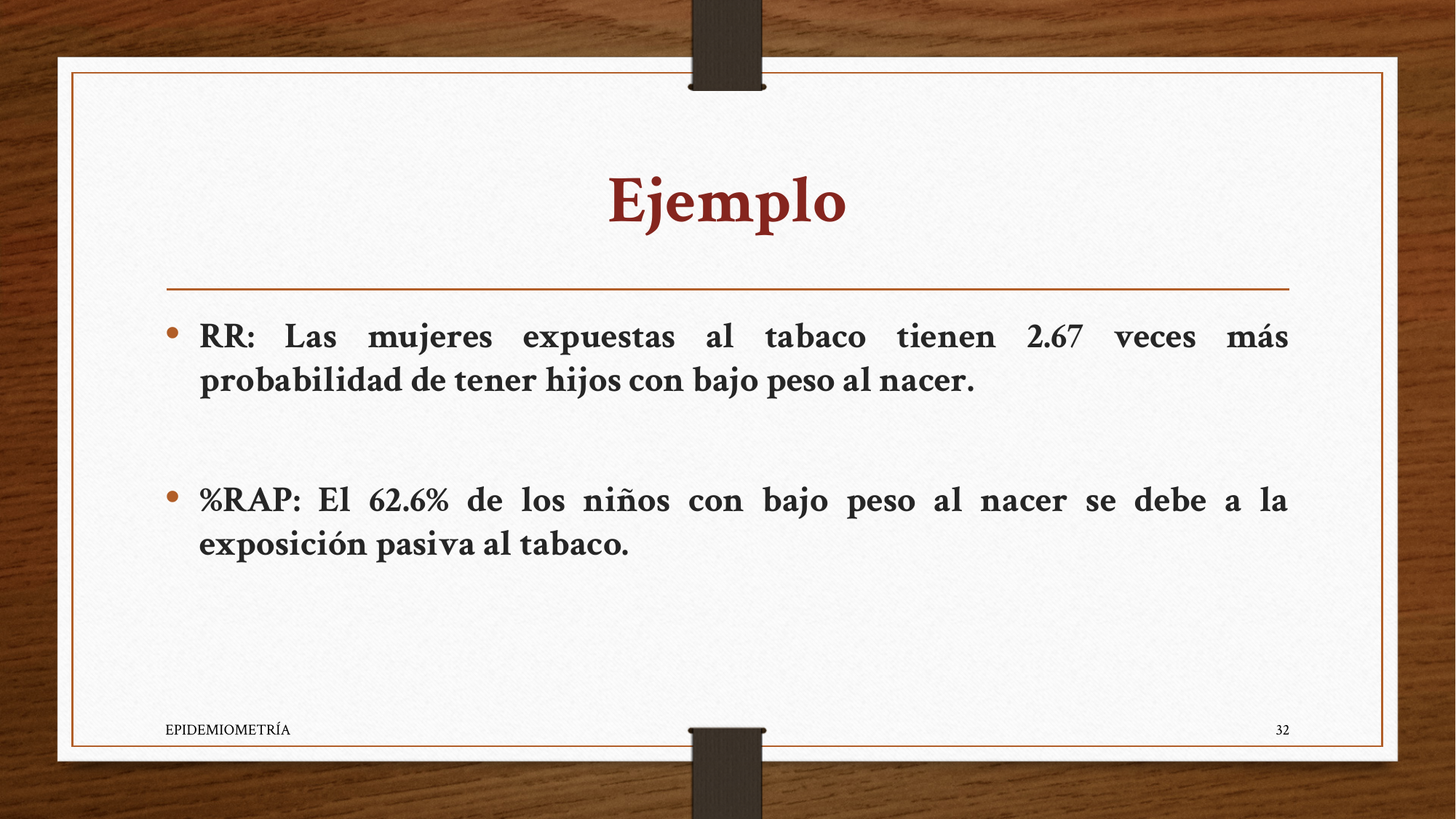

# Ejemplo
RR: Las mujeres expuestas al tabaco tienen 2.67 veces más probabilidad de tener hijos con bajo peso al nacer.

%RAP: El 62.6% de los niños con bajo peso al nacer se debe a la exposición pasiva al tabaco.
EPIDEMIOMETRÍA
32